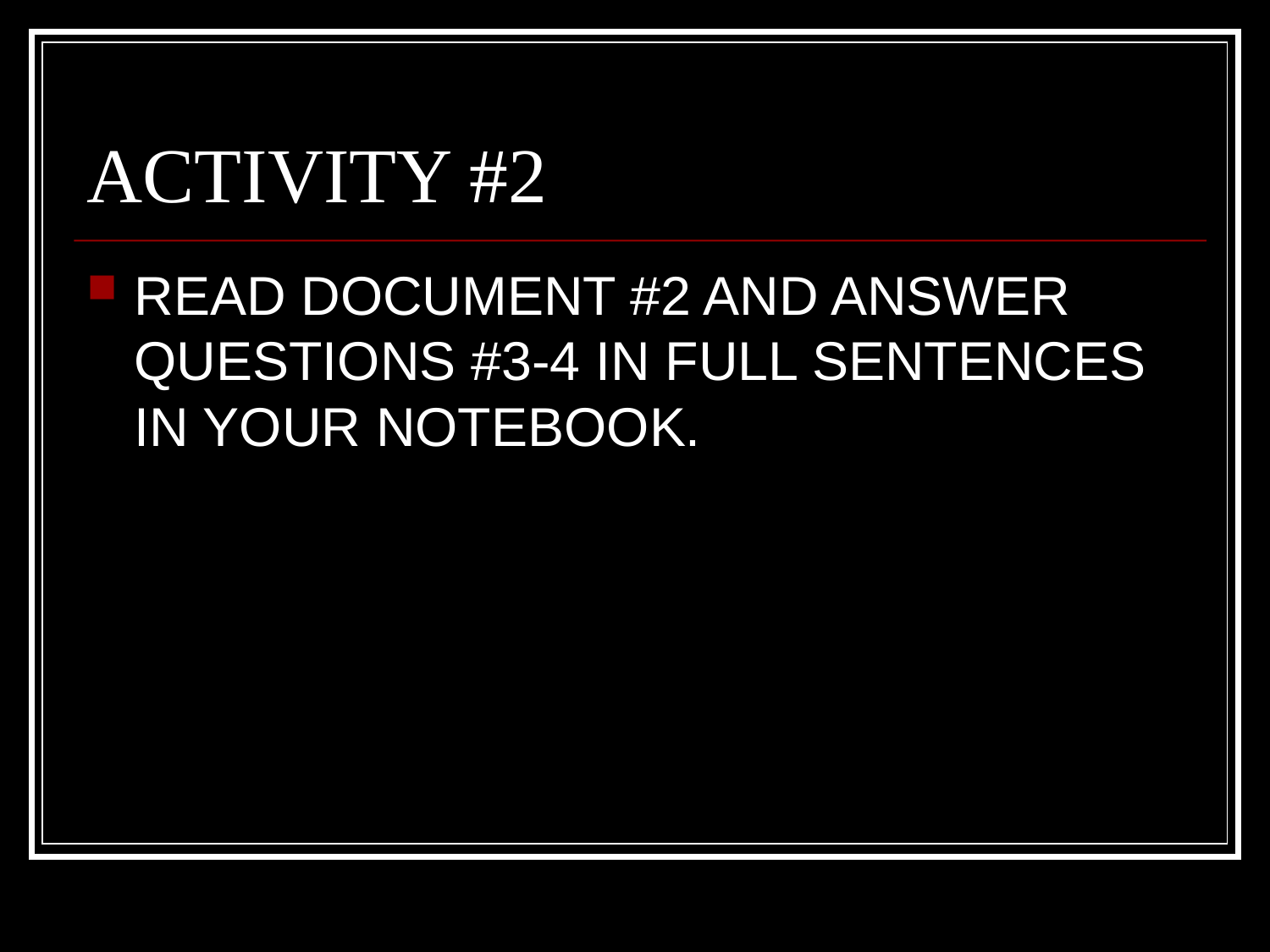

# ACTIVITY #2
READ DOCUMENT #2 AND ANSWER QUESTIONS #3-4 IN FULL SENTENCES IN YOUR NOTEBOOK.